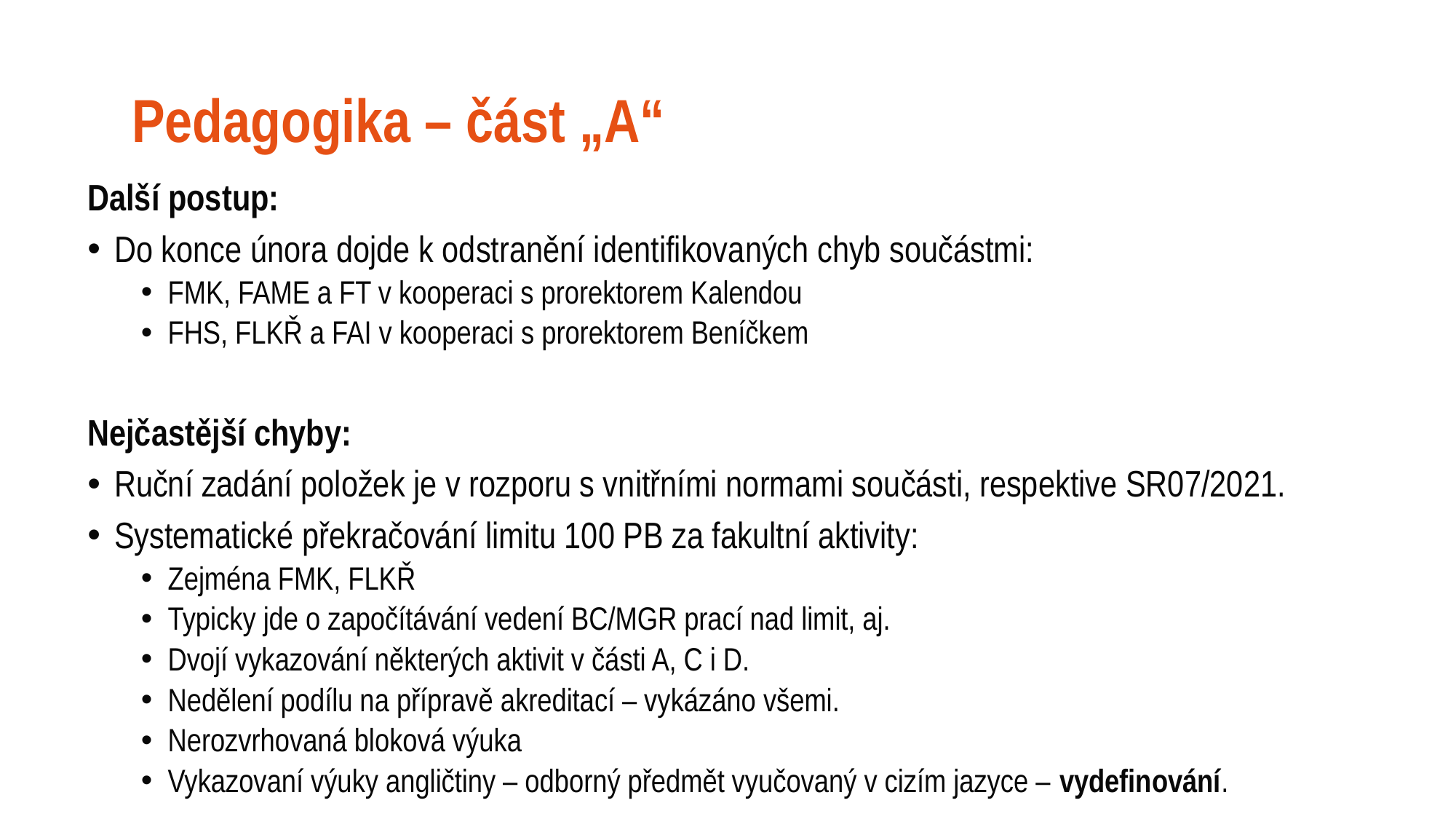

# Pedagogika – část „A“
Další postup:
Do konce února dojde k odstranění identifikovaných chyb součástmi:
FMK, FAME a FT v kooperaci s prorektorem Kalendou
FHS, FLKŘ a FAI v kooperaci s prorektorem Beníčkem

Nejčastější chyby:
Ruční zadání položek je v rozporu s vnitřními normami součásti, respektive SR07/2021.
Systematické překračování limitu 100 PB za fakultní aktivity:
Zejména FMK, FLKŘ
Typicky jde o započítávání vedení BC/MGR prací nad limit, aj.
Dvojí vykazování některých aktivit v části A, C i D.
Nedělení podílu na přípravě akreditací – vykázáno všemi.
Nerozvrhovaná bloková výuka
Vykazovaní výuky angličtiny – odborný předmět vyučovaný v cizím jazyce – vydefinování.